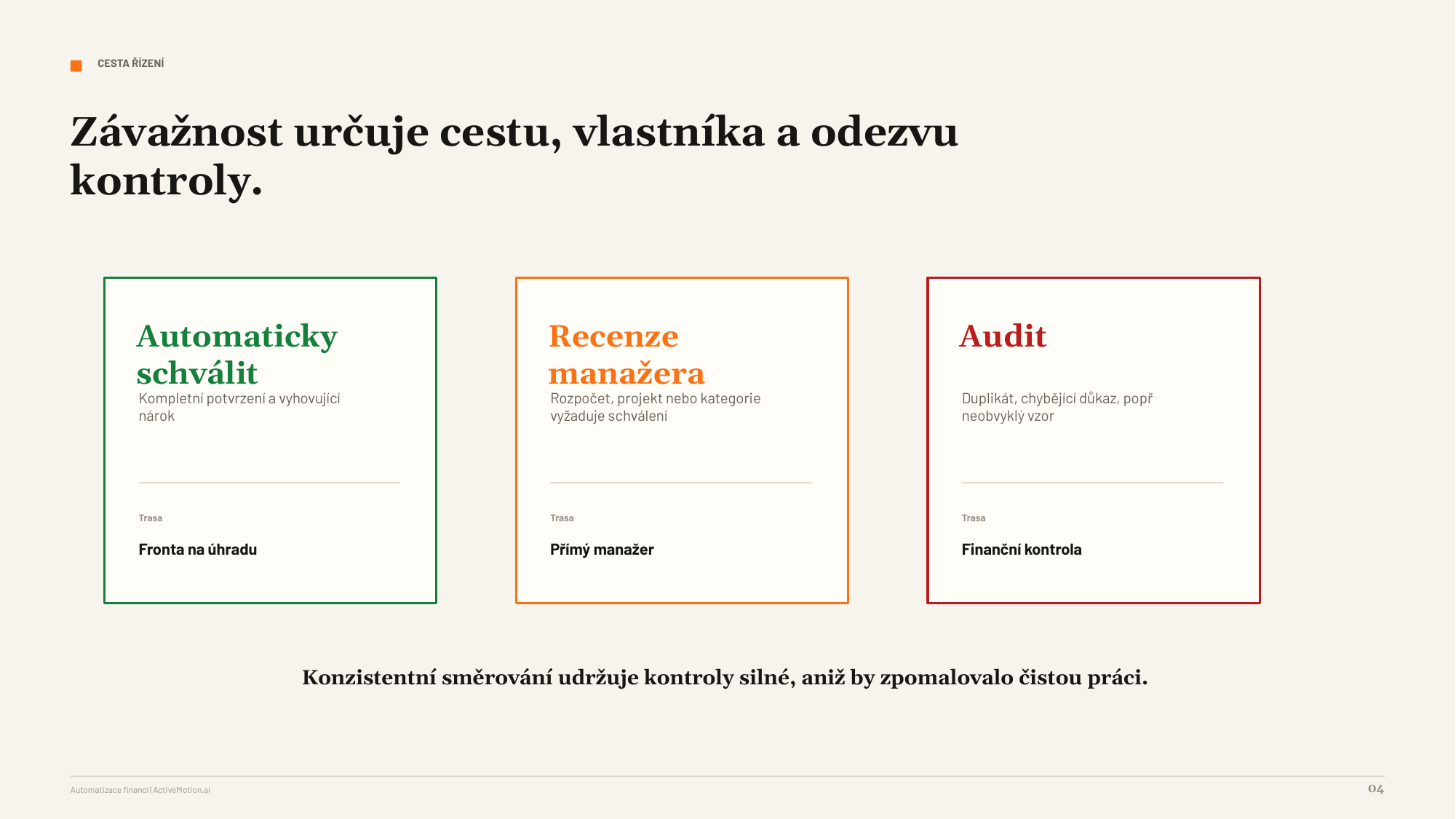

CESTA ŘÍZENÍ

Závažnost určuje cestu, vlastníka a odezvu kontroly.

Automaticky schválit
Recenze manažera
Audit
Kompletní potvrzení a vyhovující
nárok
Rozpočet, projekt nebo kategorie
vyžaduje schválení
Duplikát, chybějící důkaz, popř
neobvyklý vzor

Trasa
Trasa
Trasa
Fronta na úhradu
Přímý manažer
Finanční kontrola
Konzistentní směrování udržuje kontroly silné, aniž by zpomalovalo čistou práci.

04
Automatizace financí | ActiveMotion.ai